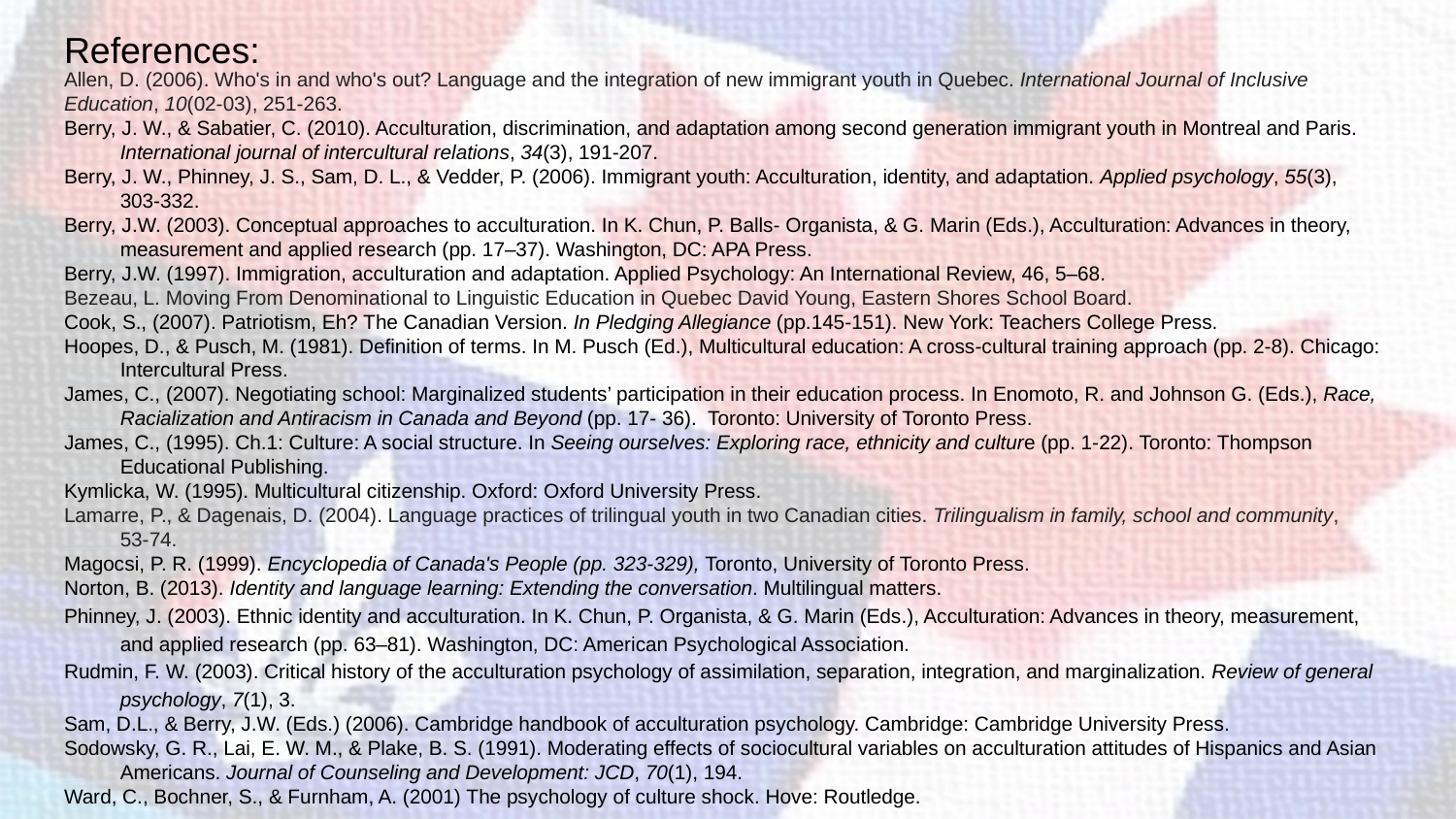

# References:
Allen, D. (2006). Who's in and who's out? Language and the integration of new immigrant youth in Quebec. International Journal of Inclusive Education, 10(02-03), 251-263.
Berry, J. W., & Sabatier, C. (2010). Acculturation, discrimination, and adaptation among second generation immigrant youth in Montreal and Paris.   _____International journal of intercultural relations, 34(3), 191-207.
Berry, J. W., Phinney, J. S., Sam, D. L., & Vedder, P. (2006). Immigrant youth: Acculturation, identity, and adaptation. Applied psychology, 55(3), _____303-332.
Berry, J.W. (2003). Conceptual approaches to acculturation. In K. Chun, P. Balls- Organista, & G. Marin (Eds.), Acculturation: Advances in theory, _____measurement and applied research (pp. 17–37). Washington, DC: APA Press.
Berry, J.W. (1997). Immigration, acculturation and adaptation. Applied Psychology: An International Review, 46, 5–68.
Bezeau, L. Moving From Denominational to Linguistic Education in Quebec David Young, Eastern Shores School Board.
Cook, S., (2007). Patriotism, Eh? The Canadian Version. In Pledging Allegiance (pp.145-151). New York: Teachers College Press.
Hoopes, D., & Pusch, M. (1981). Definition of terms. In M. Pusch (Ed.), Multicultural education: A cross-cultural training approach (pp. 2-8). Chicago: _____Intercultural Press.
James, C., (2007). Negotiating school: Marginalized students’ participation in their education process. In Enomoto, R. and Johnson G. (Eds.), Race, _____Racialization and Antiracism in Canada and Beyond (pp. 17- 36).  Toronto: University of Toronto Press.
James, C., (1995). Ch.1: Culture: A social structure. In Seeing ourselves: Exploring race, ethnicity and culture (pp. 1-22). Toronto: Thompson _____Educational Publishing.
Kymlicka, W. (1995). Multicultural citizenship. Oxford: Oxford University Press.
Lamarre, P., & Dagenais, D. (2004). Language practices of trilingual youth in two Canadian cities. Trilingualism in family, school and community, _____53-74.
Magocsi, P. R. (1999). Encyclopedia of Canada's People (pp. 323-329), Toronto, University of Toronto Press.
Norton, B. (2013). Identity and language learning: Extending the conversation. Multilingual matters.
Phinney, J. (2003). Ethnic identity and acculturation. In K. Chun, P. Organista, & G. Marin (Eds.), Acculturation: Advances in theory, measurement, _____and applied research (pp. 63–81). Washington, DC: American Psychological Association.
Rudmin, F. W. (2003). Critical history of the acculturation psychology of assimilation, separation, integration, and marginalization. Review of general _____psychology, 7(1), 3.
Sam, D.L., & Berry, J.W. (Eds.) (2006). Cambridge handbook of acculturation psychology. Cambridge: Cambridge University Press.
Sodowsky, G. R., Lai, E. W. M., & Plake, B. S. (1991). Moderating effects of sociocultural variables on acculturation attitudes of Hispanics and Asian _____Americans. Journal of Counseling and Development: JCD, 70(1), 194.
Ward, C., Bochner, S., & Furnham, A. (2001) The psychology of culture shock. Hove: Routledge.